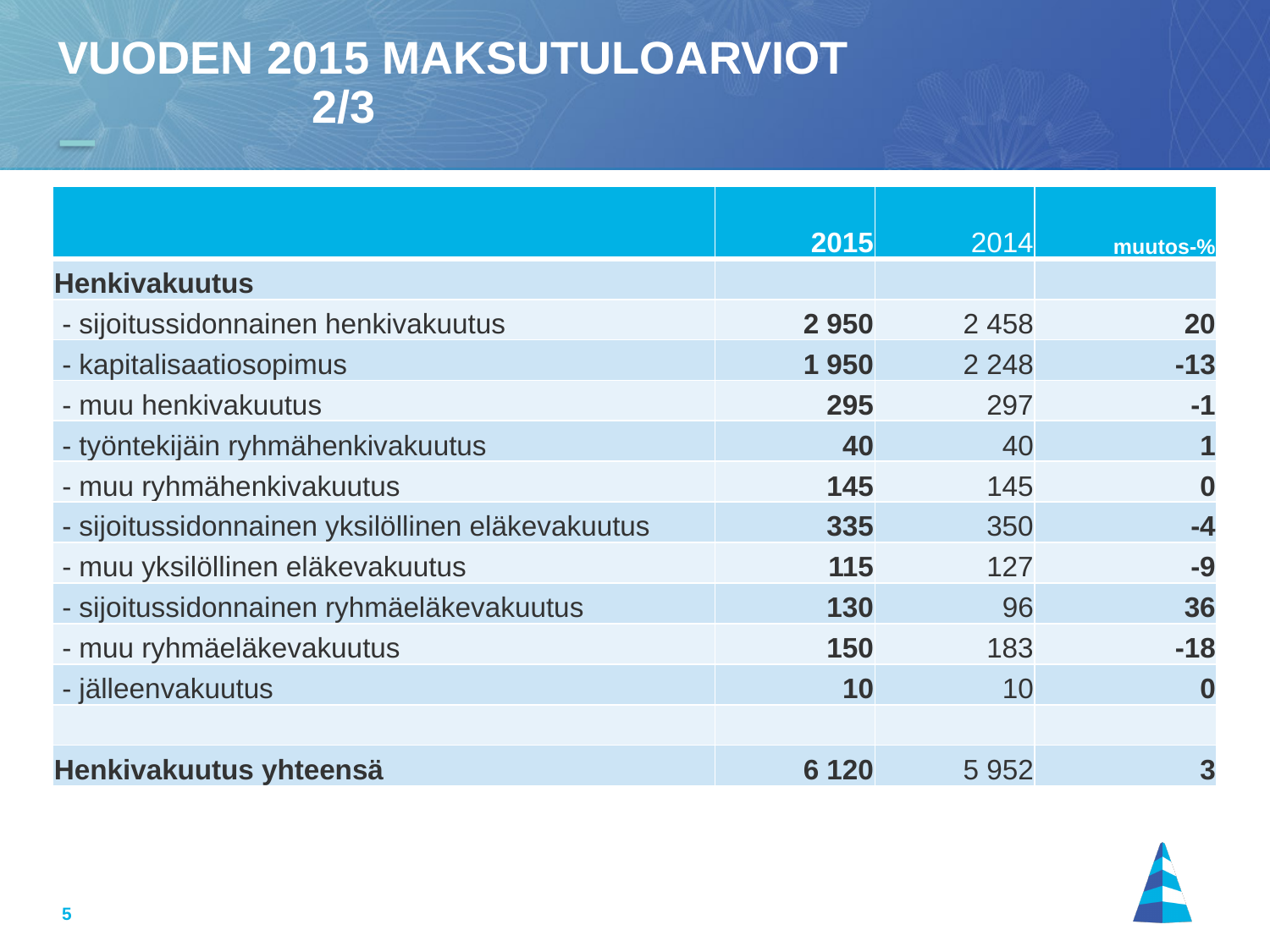

# Vuoden 2015 maksutuloarviot			  		2/3
|  | 2015 | 2014 | muutos-% |
| --- | --- | --- | --- |
| Henkivakuutus |  |  |  |
| - sijoitussidonnainen henkivakuutus | 2 950 | 2 458 | 20 |
| - kapitalisaatiosopimus | 1 950 | 2 248 | -13 |
| - muu henkivakuutus | 295 | 297 | -1 |
| - työntekijäin ryhmähenkivakuutus | 40 | 40 | 1 |
| - muu ryhmähenkivakuutus | 145 | 145 | 0 |
| - sijoitussidonnainen yksilöllinen eläkevakuutus | 335 | 350 | -4 |
| - muu yksilöllinen eläkevakuutus | 115 | 127 | -9 |
| - sijoitussidonnainen ryhmäeläkevakuutus | 130 | 96 | 36 |
| - muu ryhmäeläkevakuutus | 150 | 183 | -18 |
| - jälleenvakuutus | 10 | 10 | 0 |
|  |  |  |  |
| Henkivakuutus yhteensä | 6 120 | 5 952 | 3 |